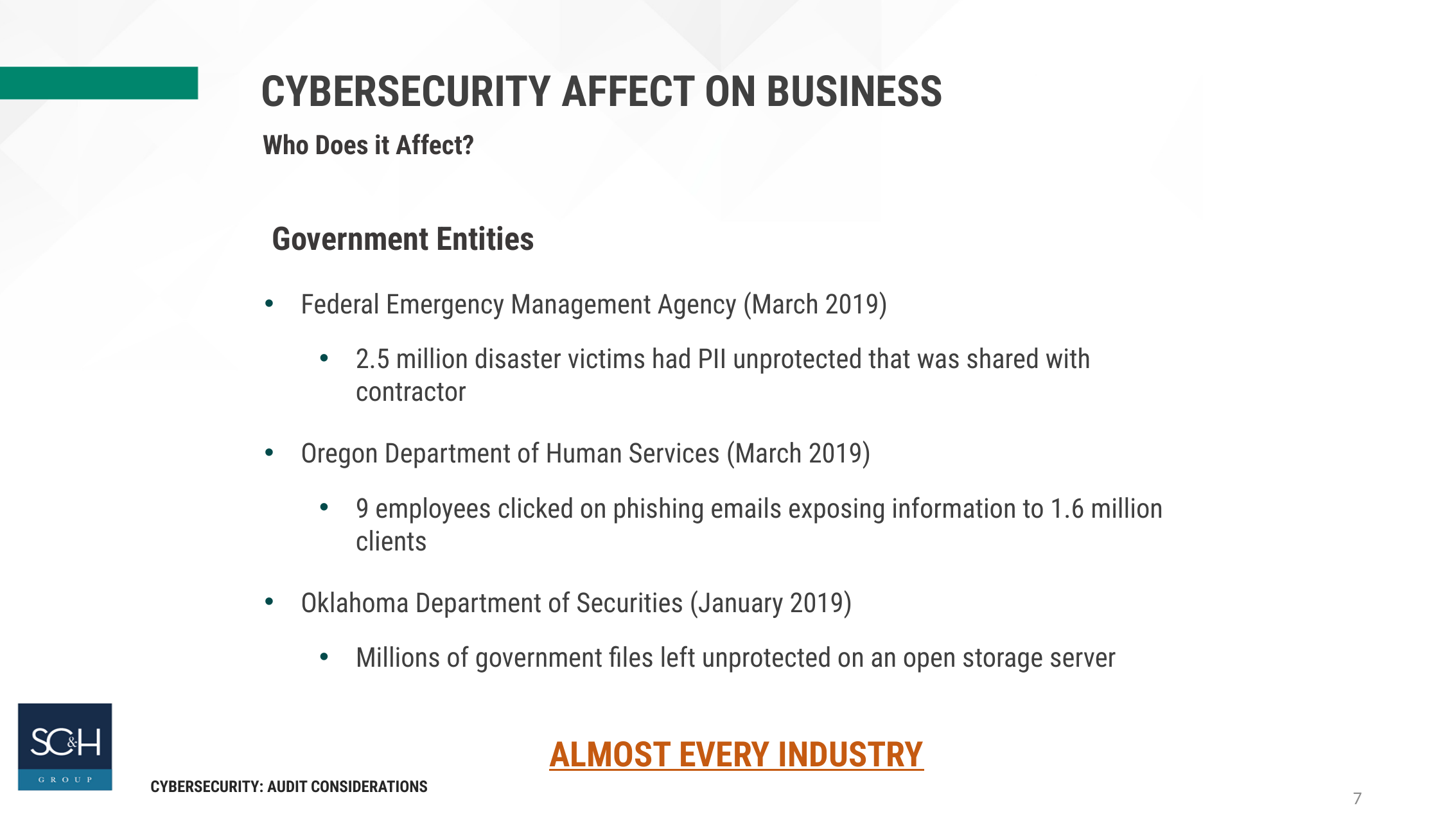

Cybersecurity affect on business
Who Does it Affect?
Government Entities
Federal Emergency Management Agency (March 2019)
2.5 million disaster victims had PII unprotected that was shared with contractor
Oregon Department of Human Services (March 2019)
9 employees clicked on phishing emails exposing information to 1.6 million clients
Oklahoma Department of Securities (January 2019)
Millions of government files left unprotected on an open storage server

ALMOST EVERY INDUSTRY